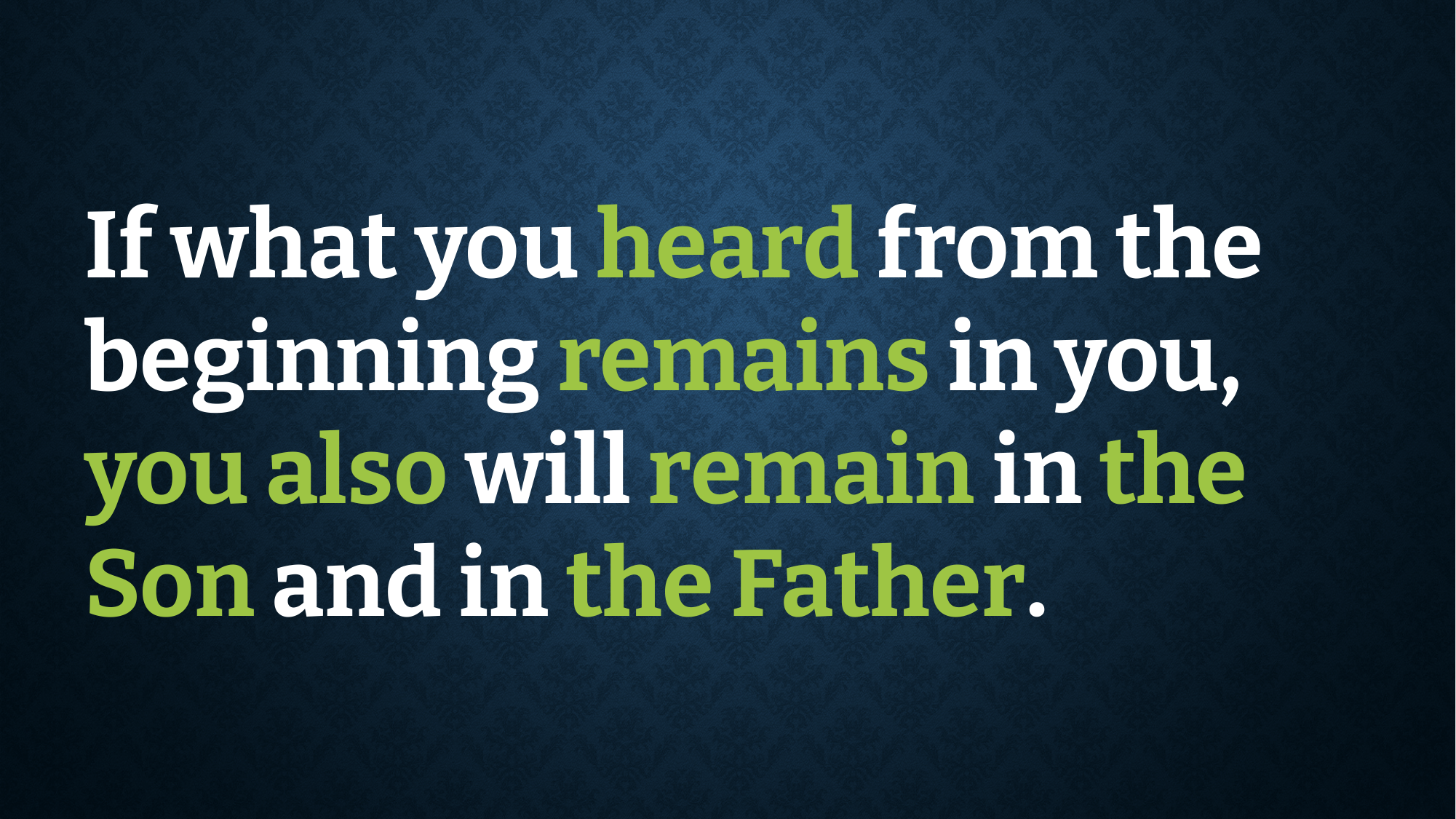

If what you heard from the beginning remains in you, you also will remain in the Son and in the Father.